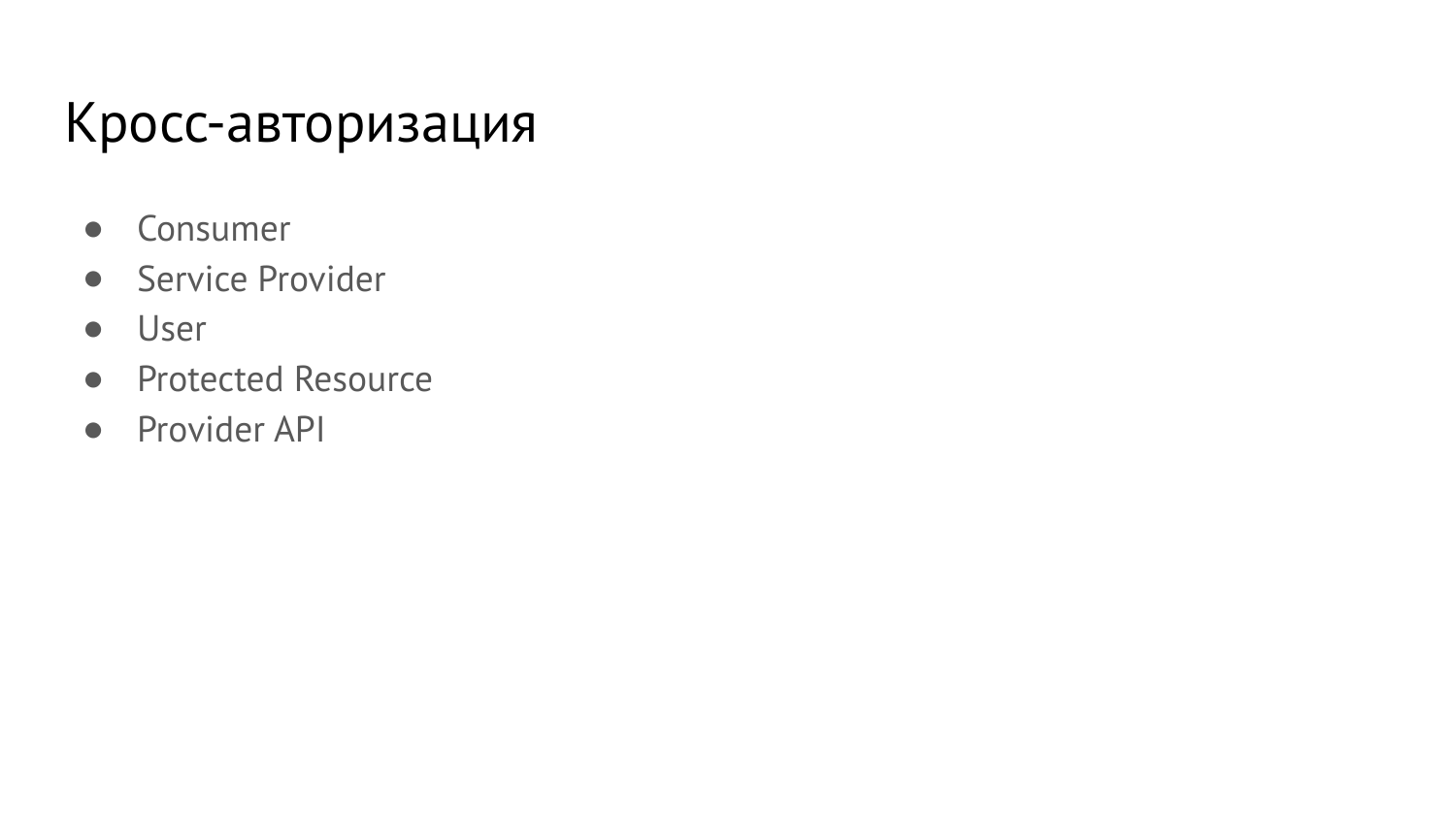

# Кросс-авторизация
Consumer
Service Provider
User
Protected Resource
Provider API